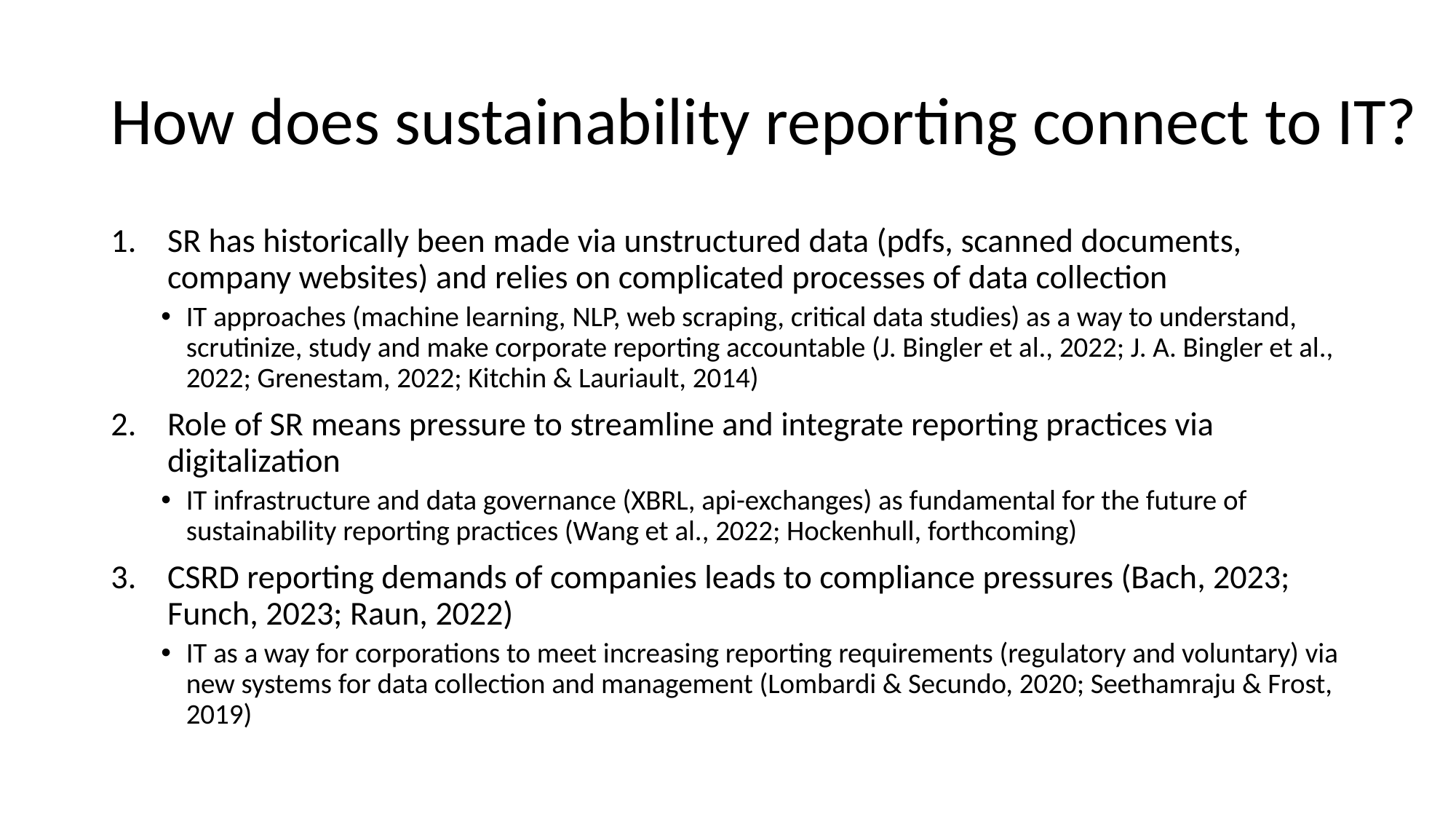

# How does sustainability reporting connect to IT?
SR has historically been made via unstructured data (pdfs, scanned documents, company websites) and relies on complicated processes of data collection
IT approaches (machine learning, NLP, web scraping, critical data studies) as a way to understand, scrutinize, study and make corporate reporting accountable (J. Bingler et al., 2022; J. A. Bingler et al., 2022; Grenestam, 2022; Kitchin & Lauriault, 2014)
Role of SR means pressure to streamline and integrate reporting practices via digitalization
IT infrastructure and data governance (XBRL, api-exchanges) as fundamental for the future of sustainability reporting practices (Wang et al., 2022; Hockenhull, forthcoming)
CSRD reporting demands of companies leads to compliance pressures (Bach, 2023; Funch, 2023; Raun, 2022)
IT as a way for corporations to meet increasing reporting requirements (regulatory and voluntary) via new systems for data collection and management (Lombardi & Secundo, 2020; Seethamraju & Frost, 2019)